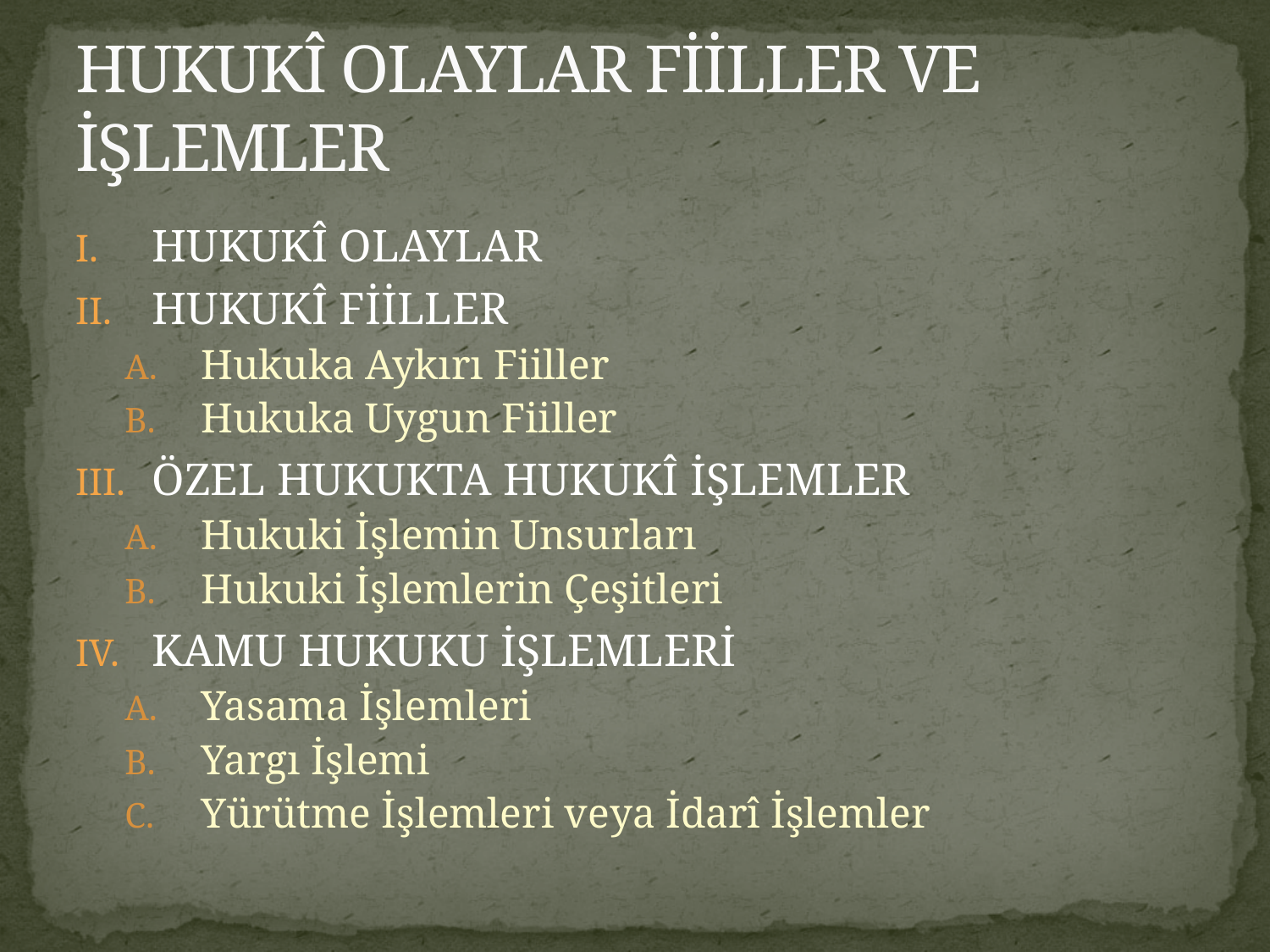

# HUKUKÎ OLAYLAR FİİLLER VE İŞLEMLER
HUKUKÎ OLAYLAR
HUKUKÎ FİİLLER
Hukuka Aykırı Fiiller
Hukuka Uygun Fiiller
ÖZEL HUKUKTA HUKUKÎ İŞLEMLER
Hukuki İşlemin Unsurları
Hukuki İşlemlerin Çeşitleri
KAMU HUKUKU İŞLEMLERİ
Yasama İşlemleri
Yargı İşlemi
Yürütme İşlemleri veya İdarî İşlemler